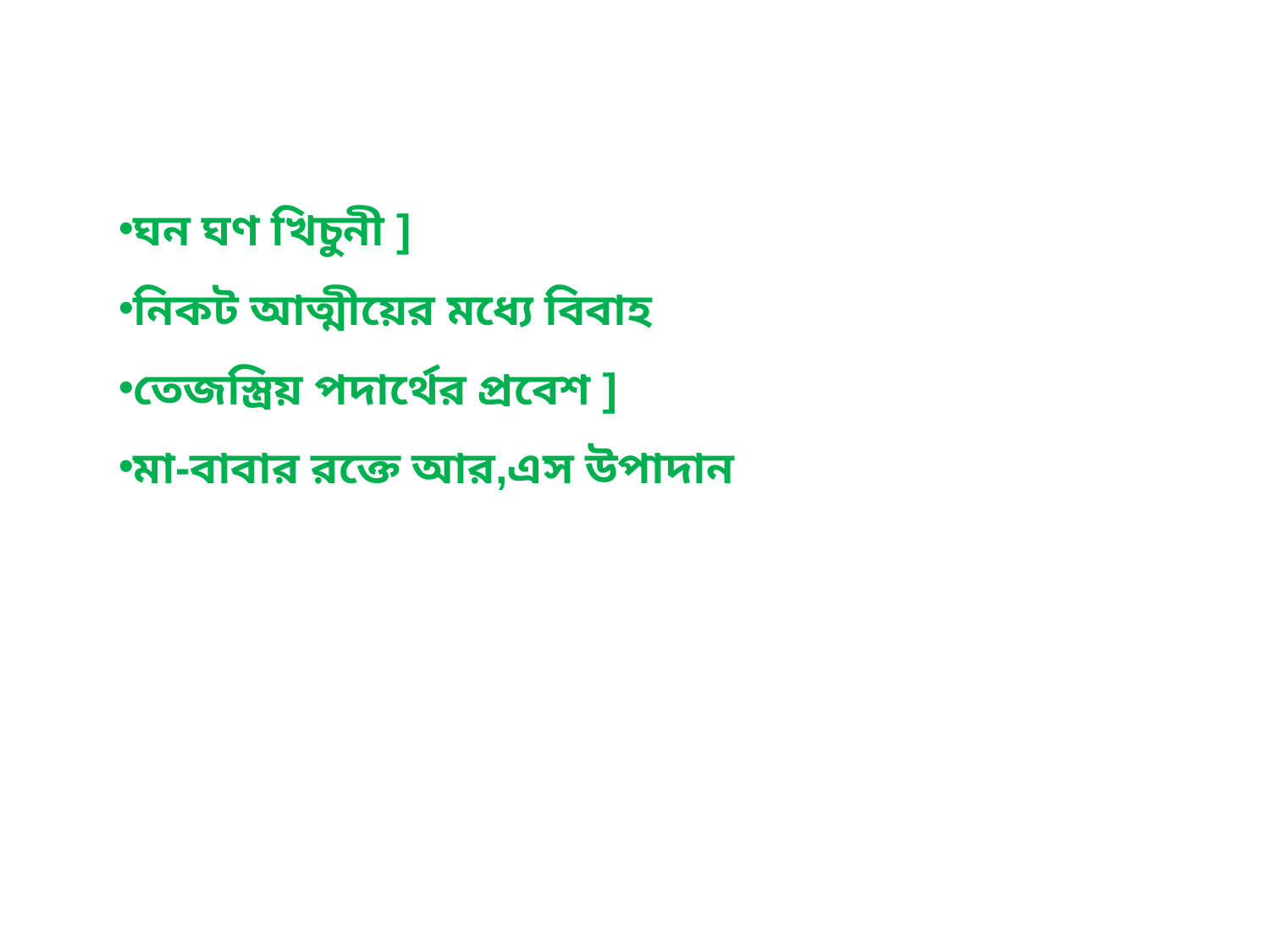

ঘন ঘণ খিচুনী ]
নিকট আত্মীয়ের মধ্যে বিবাহ
তেজস্ত্রিয় পদার্থের প্রবেশ ]
মা-বাবার রক্তে আর,এস উপাদান